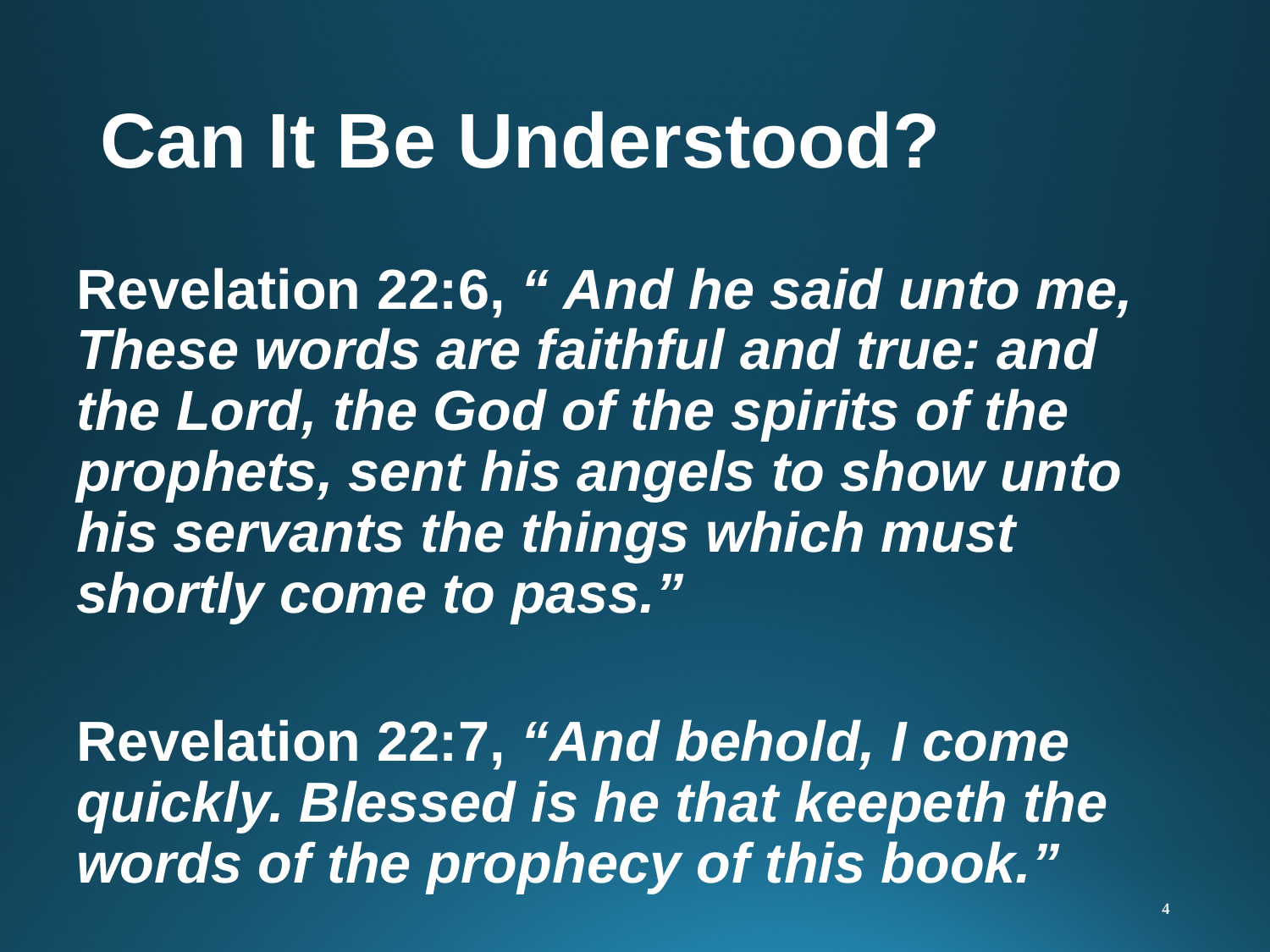

# Can It Be Understood?
Revelation 22:6, “ And he said unto me, These words are faithful and true: and the Lord, the God of the spirits of the prophets, sent his angels to show unto his servants the things which must shortly come to pass.”

Revelation 22:7, “And behold, I come quickly. Blessed is he that keepeth the words of the prophecy of this book.”
4